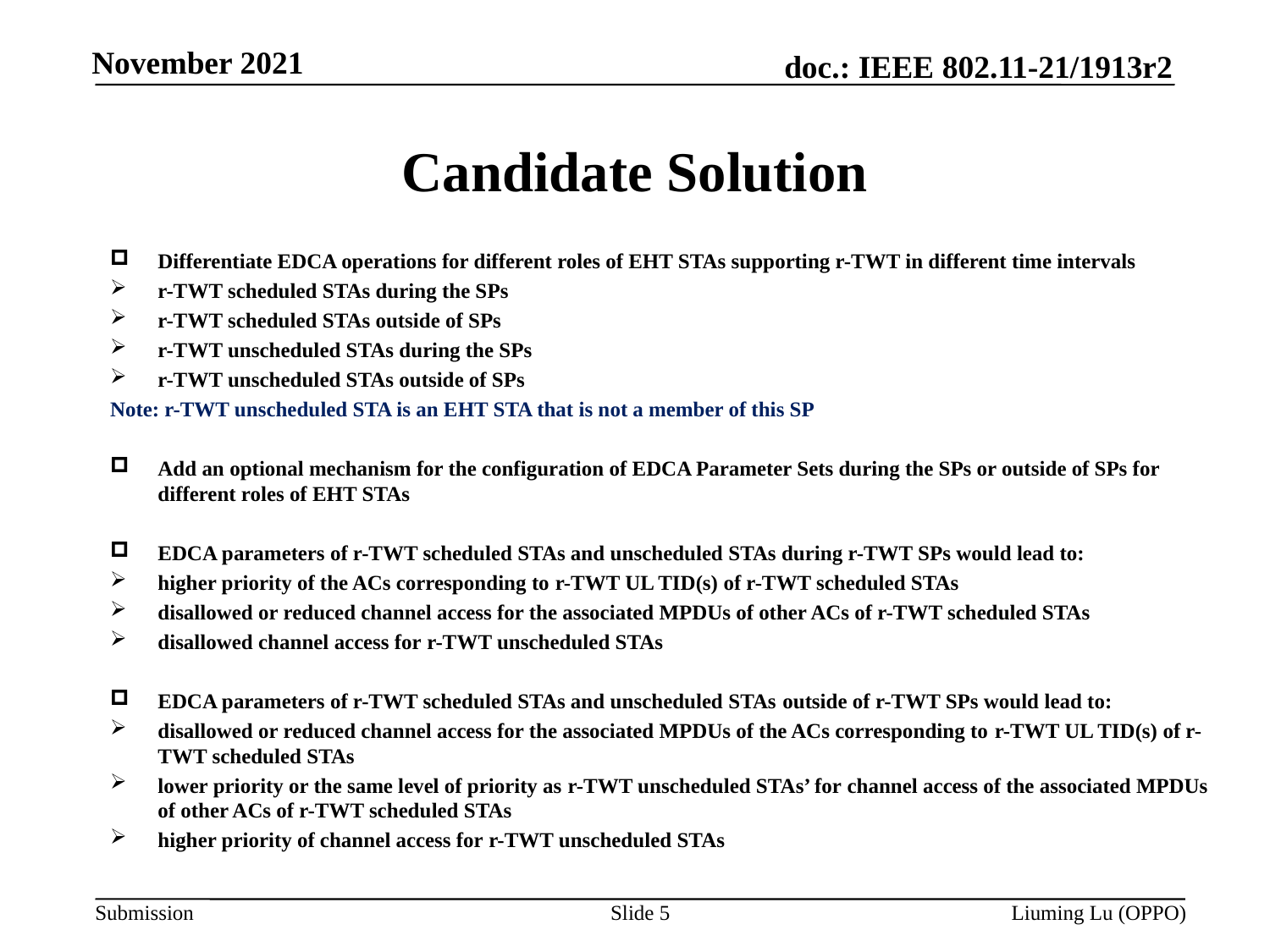

# Candidate Solution
Differentiate EDCA operations for different roles of EHT STAs supporting r-TWT in different time intervals
r-TWT scheduled STAs during the SPs
r-TWT scheduled STAs outside of SPs
r-TWT unscheduled STAs during the SPs
r-TWT unscheduled STAs outside of SPs
Note: r-TWT unscheduled STA is an EHT STA that is not a member of this SP

Add an optional mechanism for the configuration of EDCA Parameter Sets during the SPs or outside of SPs for different roles of EHT STAs

EDCA parameters of r-TWT scheduled STAs and unscheduled STAs during r-TWT SPs would lead to:
higher priority of the ACs corresponding to r-TWT UL TID(s) of r-TWT scheduled STAs
disallowed or reduced channel access for the associated MPDUs of other ACs of r-TWT scheduled STAs
disallowed channel access for r-TWT unscheduled STAs

EDCA parameters of r-TWT scheduled STAs and unscheduled STAs outside of r-TWT SPs would lead to:
disallowed or reduced channel access for the associated MPDUs of the ACs corresponding to r-TWT UL TID(s) of r-TWT scheduled STAs
lower priority or the same level of priority as r-TWT unscheduled STAs’ for channel access of the associated MPDUs of other ACs of r-TWT scheduled STAs
higher priority of channel access for r-TWT unscheduled STAs

Slide 5
Liuming Lu (OPPO)